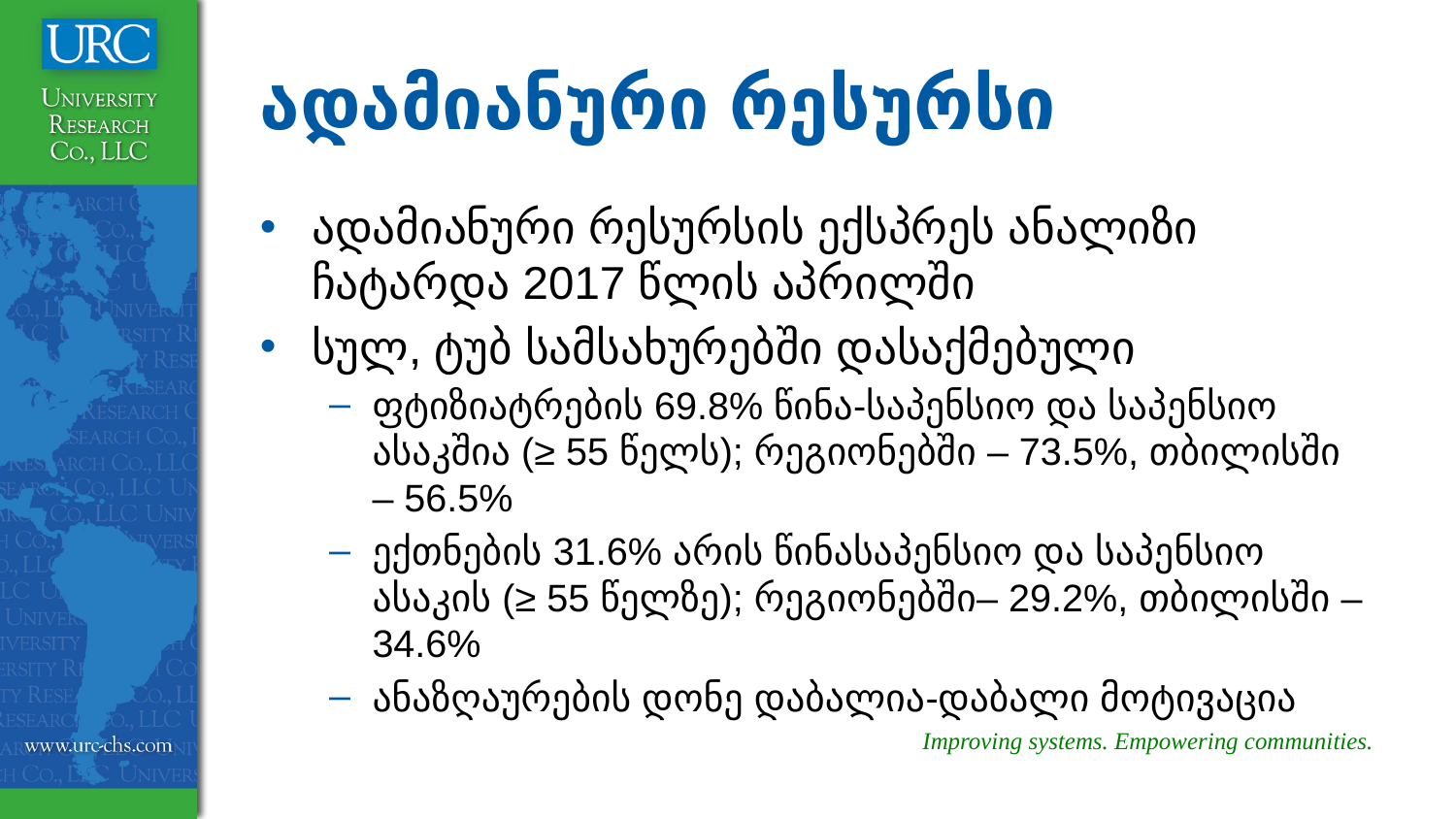

# ადამიანური რესურსი
ადამიანური რესურსის ექსპრეს ანალიზი ჩატარდა 2017 წლის აპრილში
სულ, ტუბ სამსახურებში დასაქმებული
ფტიზიატრების 69.8% წინა-საპენსიო და საპენსიო ასაკშია (≥ 55 წელს); რეგიონებში – 73.5%, თბილისში – 56.5%
ექთნების 31.6% არის წინასაპენსიო და საპენსიო ასაკის (≥ 55 წელზე); რეგიონებში– 29.2%, თბილისში – 34.6%
ანაზღაურების დონე დაბალია-დაბალი მოტივაცია